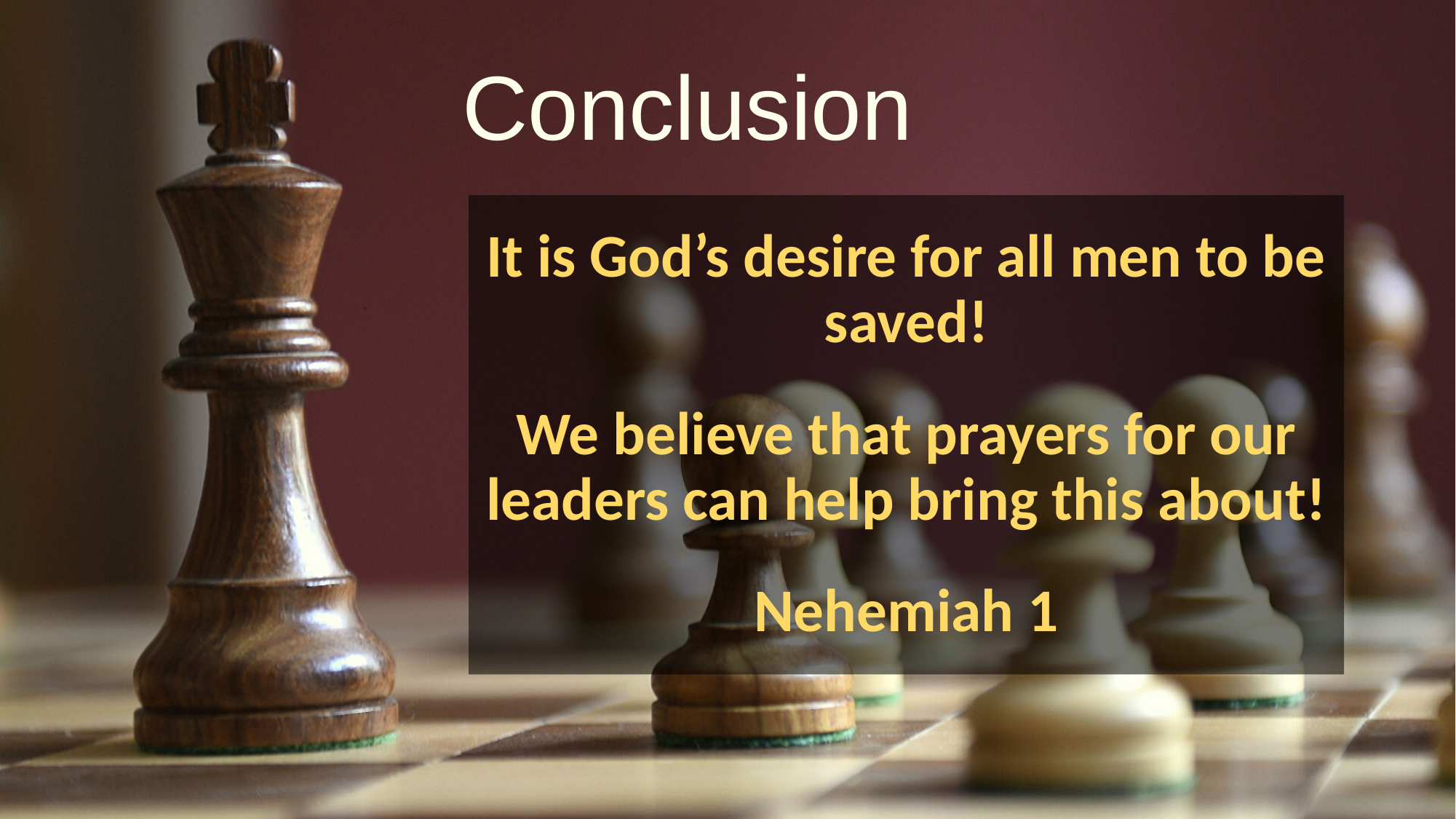

# Conclusion
It is God’s desire for all men to be saved!

We believe that prayers for our leaders can help bring this about!

Nehemiah 1